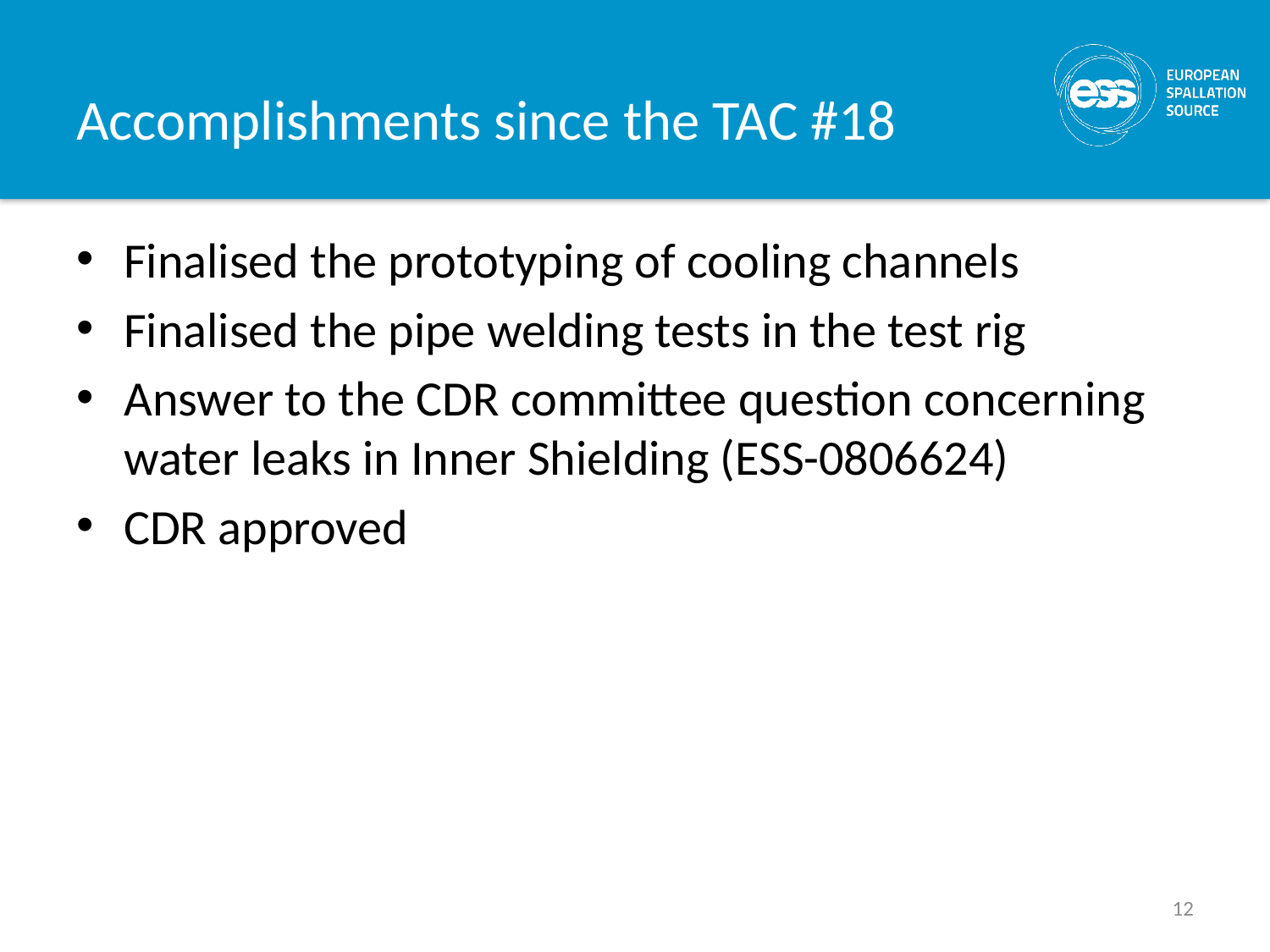

# Accomplishments since the TAC #18
Finalised the prototyping of cooling channels
Finalised the pipe welding tests in the test rig
Answer to the CDR committee question concerning water leaks in Inner Shielding (ESS-0806624)
CDR approved

12